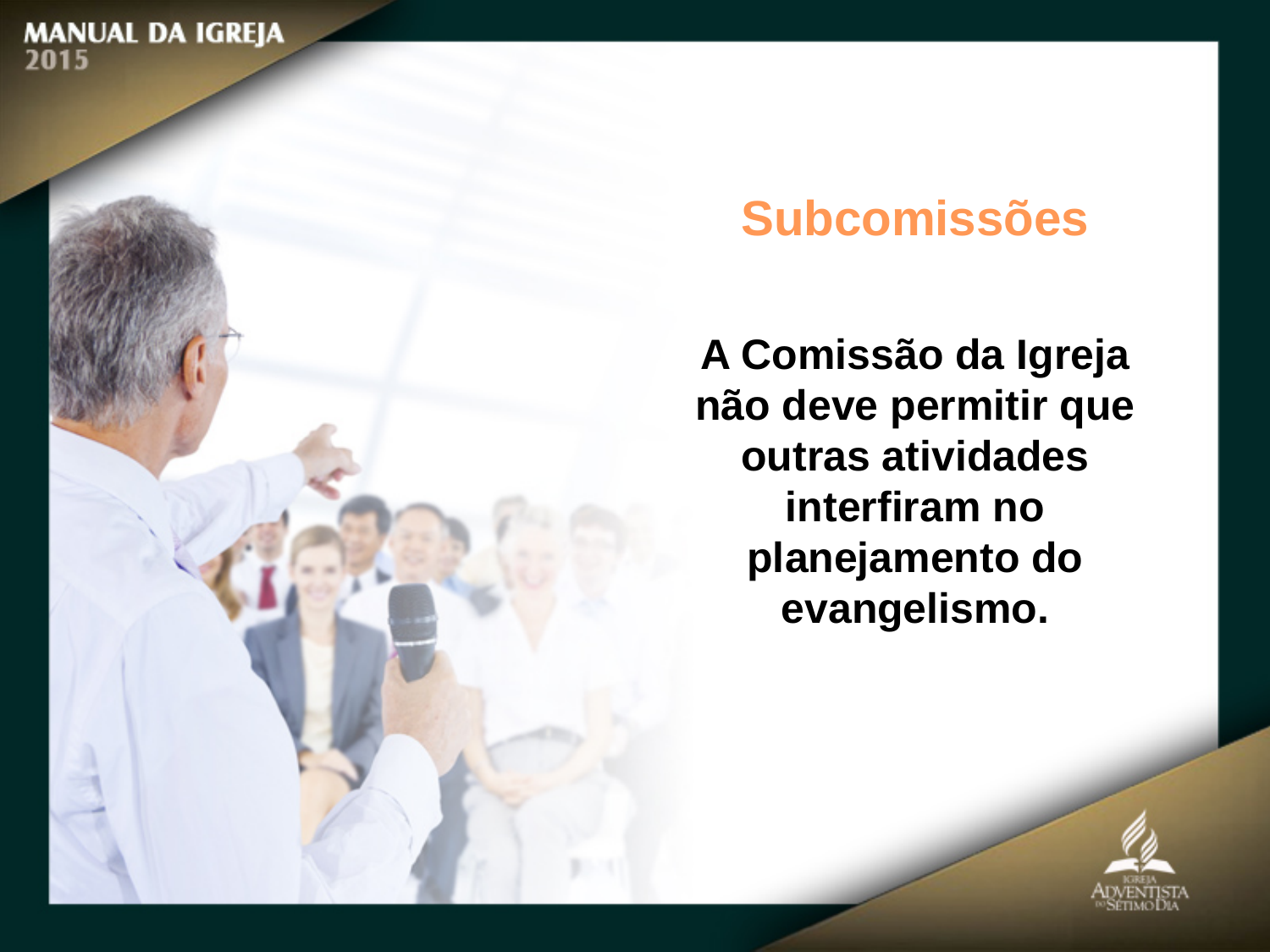

Subcomissões
A Comissão da Igreja não deve permitir que outras atividades
interfiram no planejamento do evangelismo.